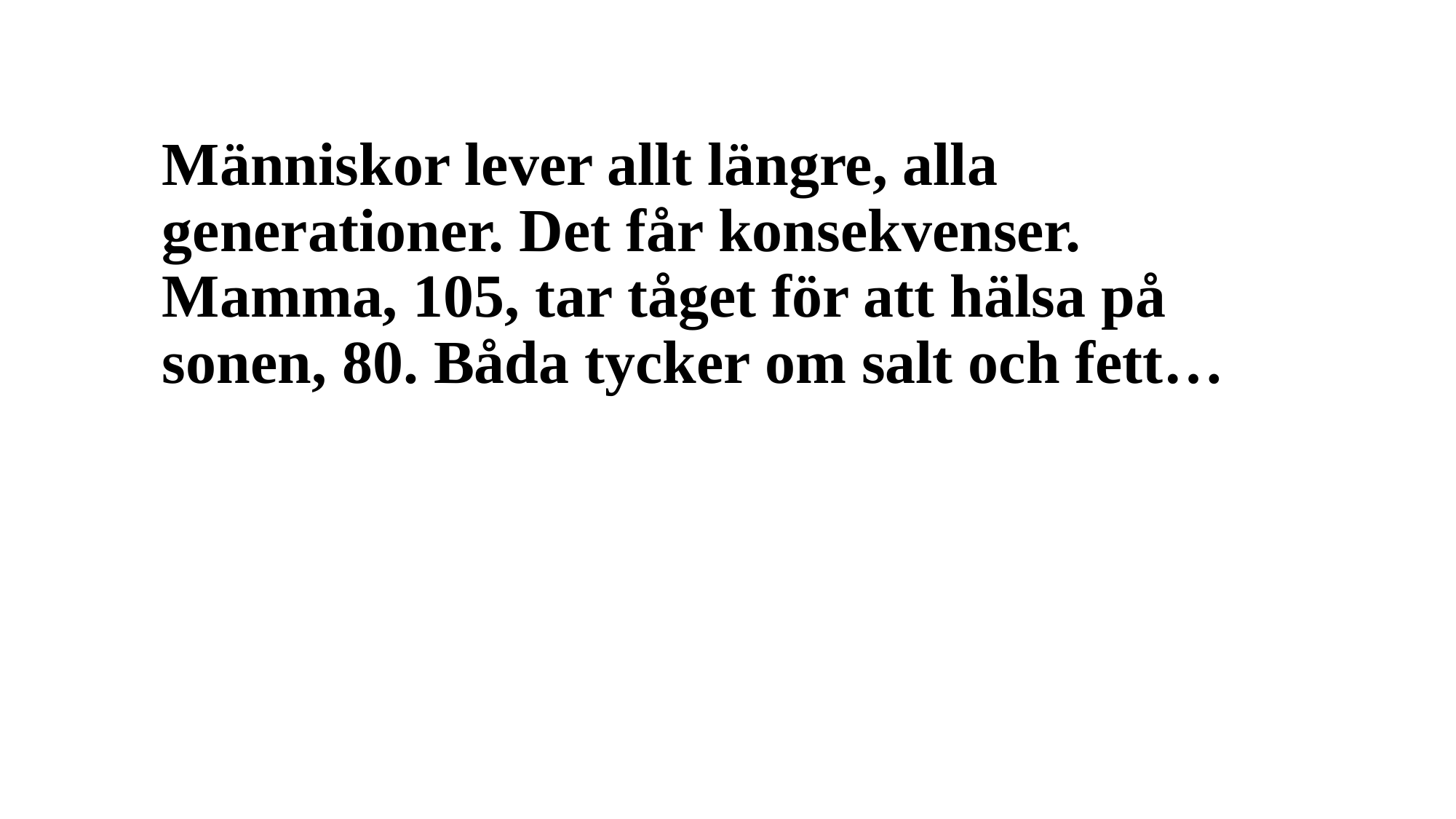

# Människor lever allt längre, alla generationer. Det får konsekvenser. Mamma, 105, tar tåget för att hälsa på sonen, 80. Båda tycker om salt och fett…